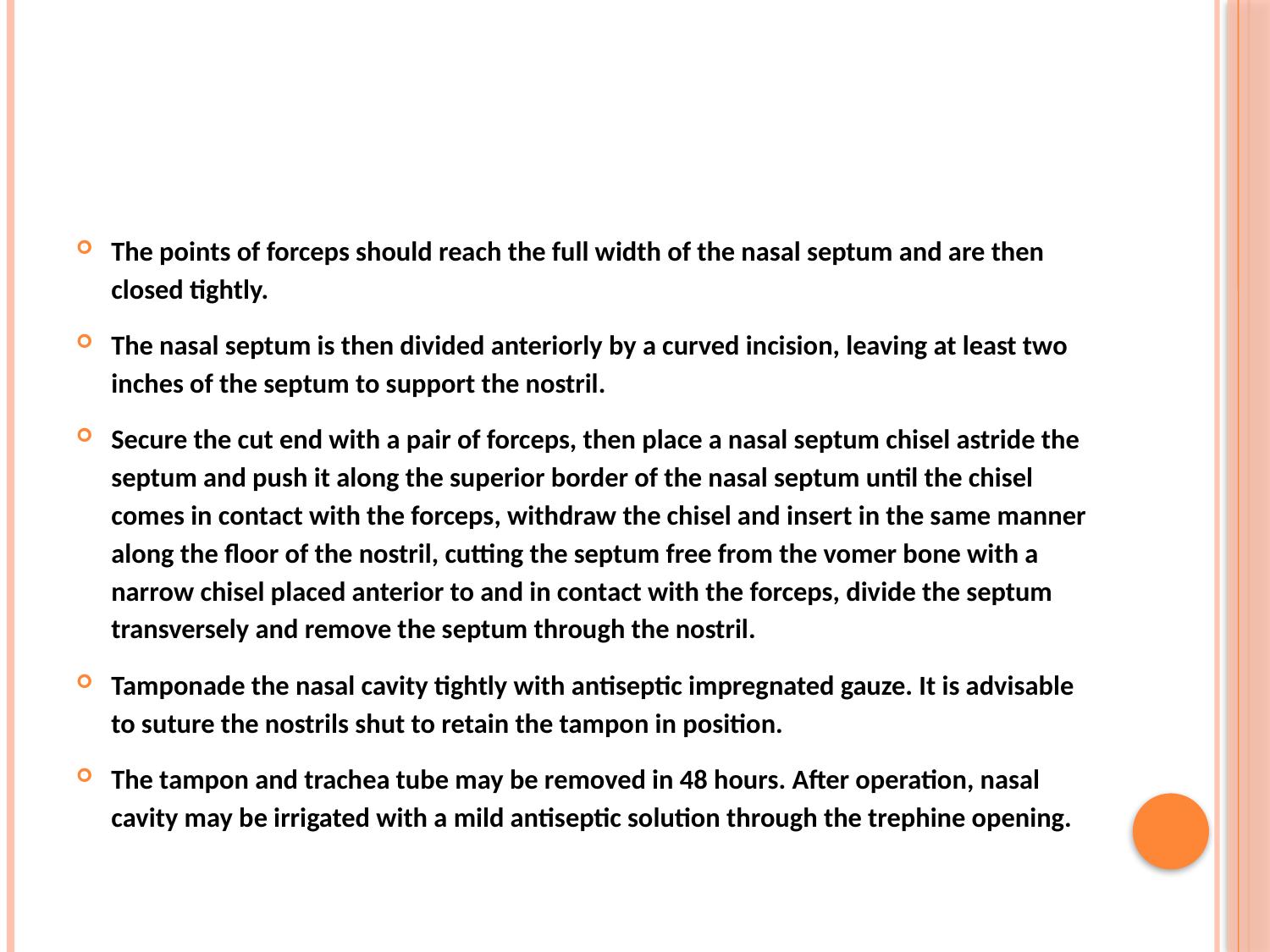

#
The points of forceps should reach the full width of the nasal septum and are then closed tightly.
The nasal septum is then divided anteriorly by a curved incision, leaving at least two inches of the septum to support the nostril.
Secure the cut end with a pair of forceps, then place a nasal septum chisel astride the septum and push it along the superior border of the nasal septum until the chisel comes in contact with the forceps, withdraw the chisel and insert in the same manner along the floor of the nostril, cutting the septum free from the vomer bone with a narrow chisel placed anterior to and in contact with the forceps, divide the septum transversely and remove the septum through the nostril.
Tamponade the nasal cavity tightly with antiseptic impregnated gauze. It is advisable to suture the nostrils shut to retain the tampon in position.
The tampon and trachea tube may be removed in 48 hours. After operation, nasal cavity may be irrigated with a mild antiseptic solution through the trephine opening.